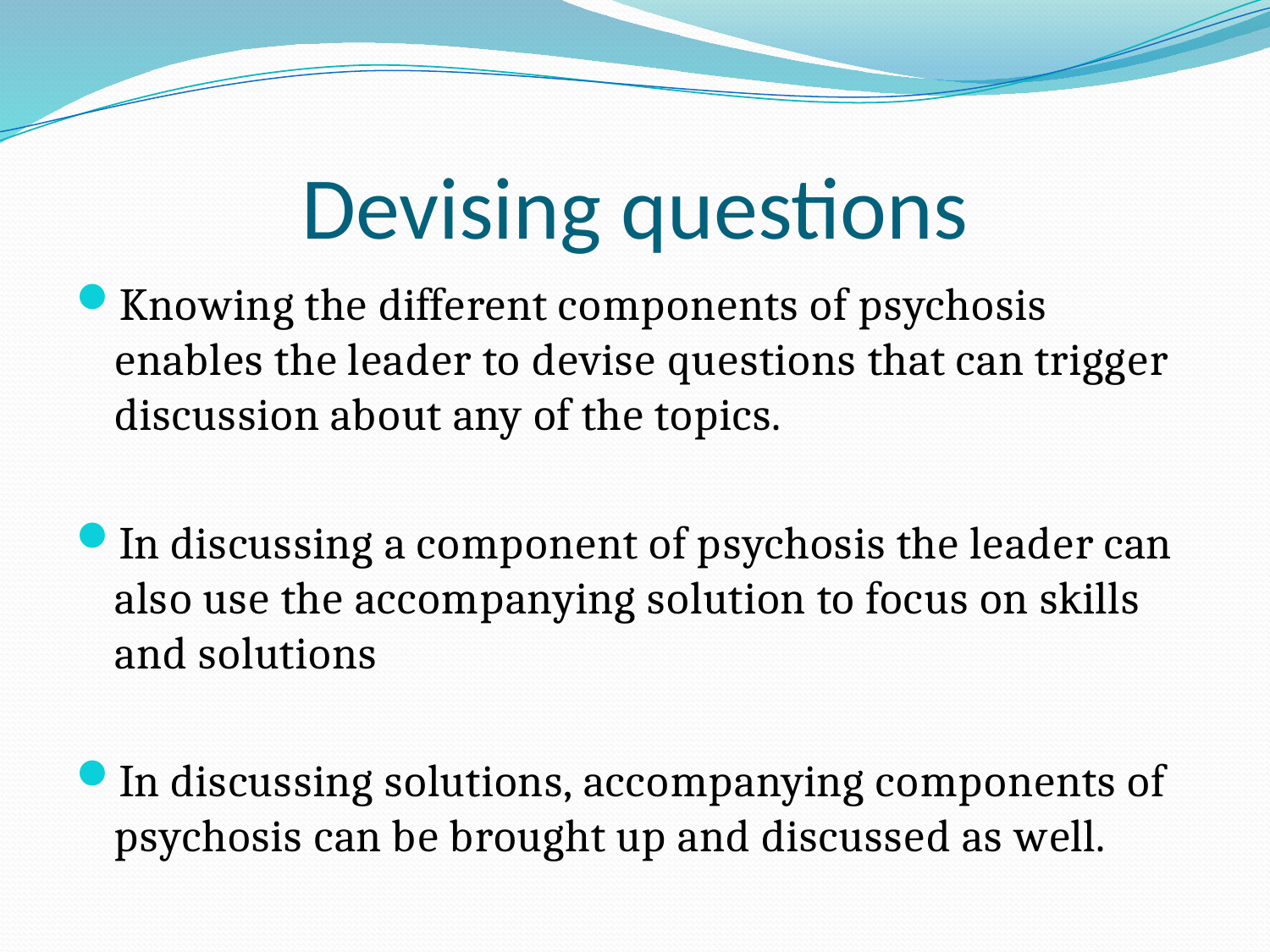

# Devising questions
Knowing the different components of psychosis enables the leader to devise questions that can trigger discussion about any of the topics.

In discussing a component of psychosis the leader can also use the accompanying solution to focus on skills and solutions

In discussing solutions, accompanying components of psychosis can be brought up and discussed as well.